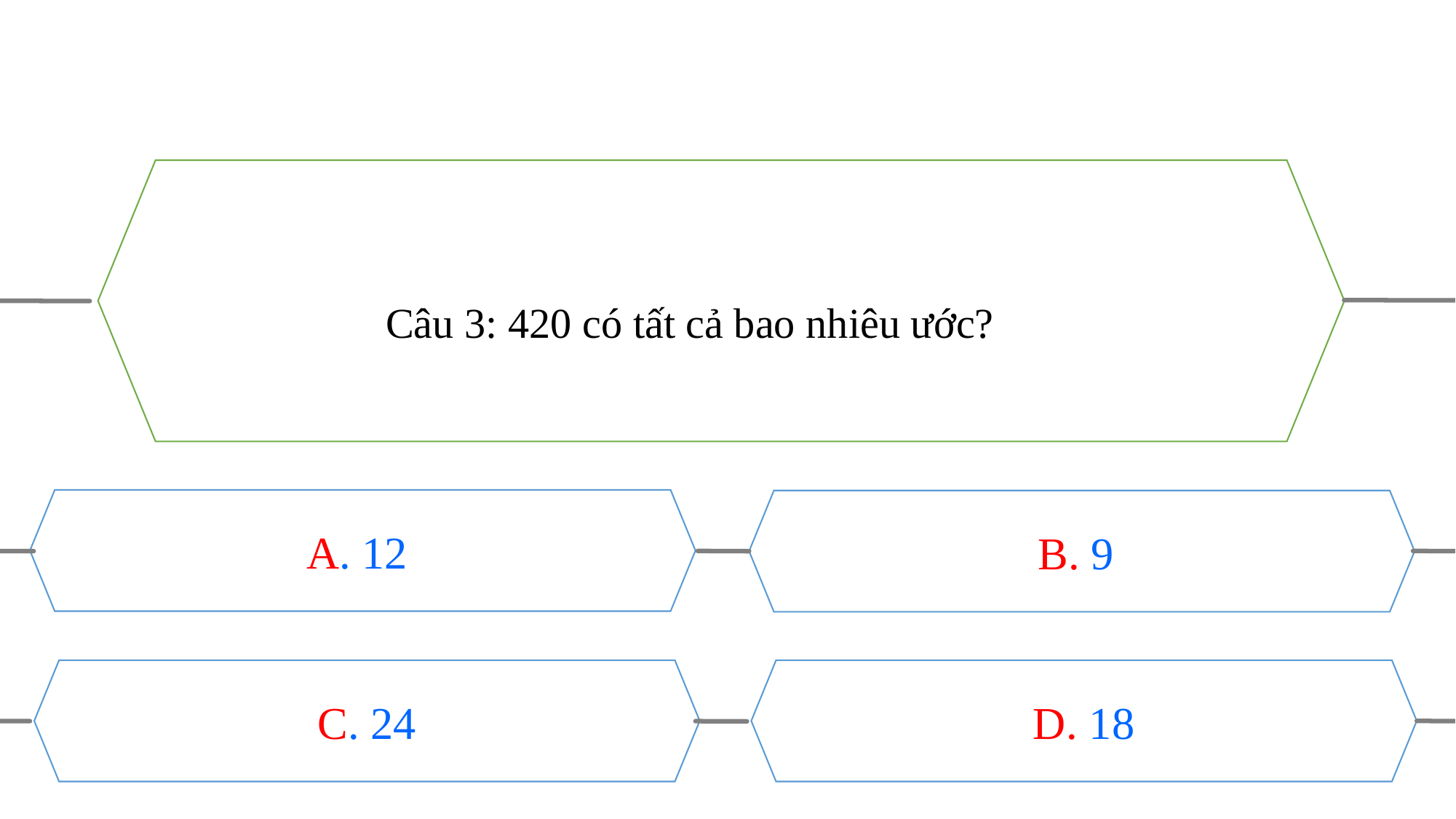

Câu 3: 420 có tất cả bao nhiêu ước?
A. 12
B. 9
C. 24
D. 18